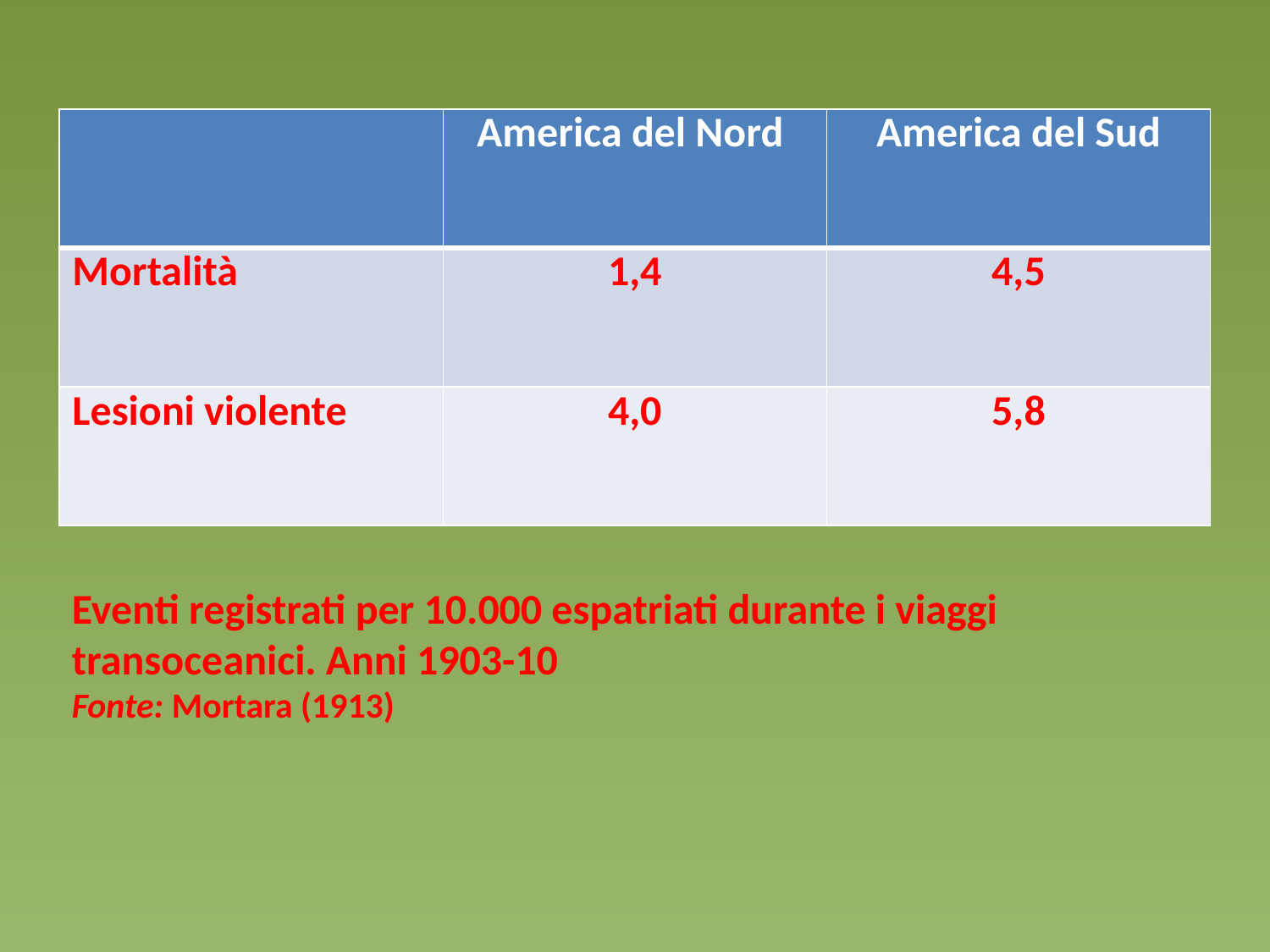

|  | America del Nord | America del Sud |
| --- | --- | --- |
| Mortalità | 1,4 | 4,5 |
| Lesioni violente | 4,0 | 5,8 |
Eventi registrati per 10.000 espatriati durante i viaggi transoceanici. Anni 1903-10
Fonte: Mortara (1913)